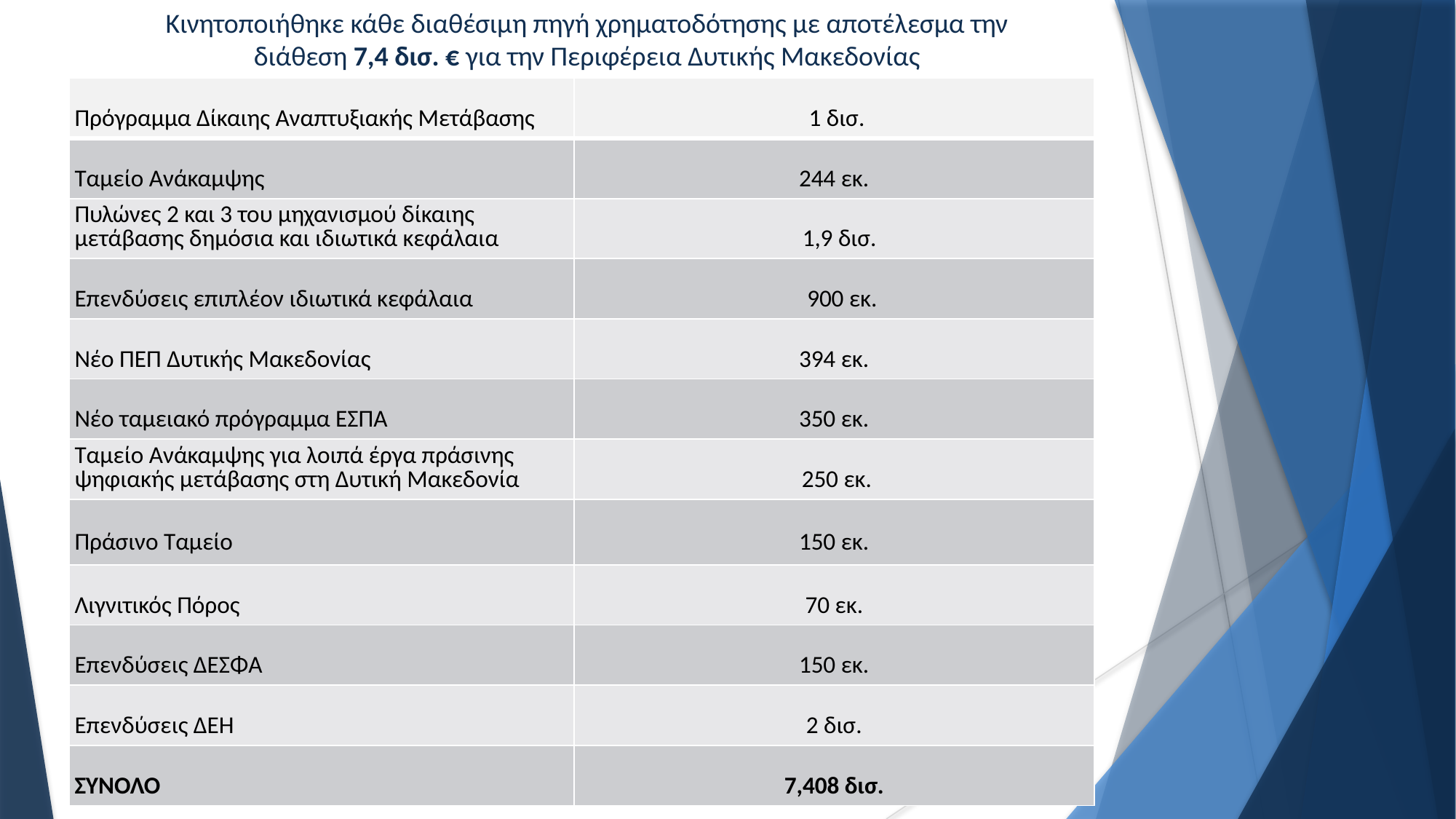

Κινητοποιήθηκε κάθε διαθέσιμη πηγή χρηματοδότησης με αποτέλεσμα την διάθεση 7,4 δισ. € για την Περιφέρεια Δυτικής Μακεδονίας
| Πρόγραμμα Δίκαιης Αναπτυξιακής Μετάβασης | 1 δισ. |
| --- | --- |
| Ταμείο Ανάκαμψης | 244 εκ. |
| Πυλώνες 2 και 3 του μηχανισμού δίκαιης μετάβασης δημόσια και ιδιωτικά κεφάλαια | 1,9 δισ. |
| Επενδύσεις επιπλέον ιδιωτικά κεφάλαια | 900 εκ. |
| Νέο ΠΕΠ Δυτικής Μακεδονίας | 394 εκ. |
| Νέο ταμειακό πρόγραμμα ΕΣΠΑ | 350 εκ. |
| Ταμείο Ανάκαμψης για λοιπά έργα πράσινης ψηφιακής μετάβασης στη Δυτική Μακεδονία | 250 εκ. |
| Πράσινο Ταμείο | 150 εκ. |
| Λιγνιτικός Πόρος | 70 εκ. |
| Επενδύσεις ΔΕΣΦΑ | 150 εκ. |
| Επενδύσεις ΔΕΗ | 2 δισ. |
| ΣΥΝΟΛΟ | 7,408 δισ. |